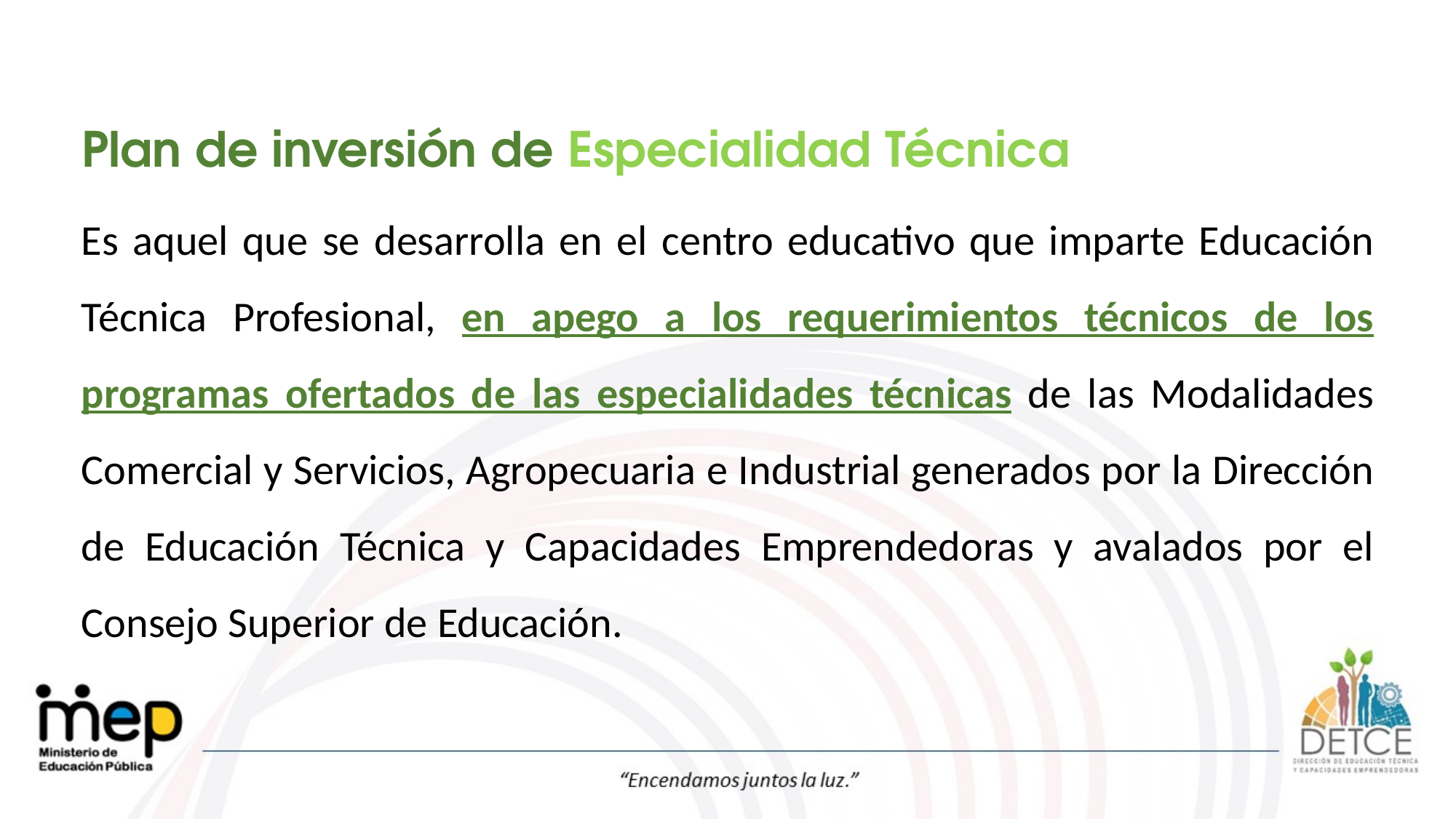

Plan de inversión de Especialidad Técnica
Es aquel que se desarrolla en el centro educativo que imparte Educación Técnica Profesional, en apego a los requerimientos técnicos de los programas ofertados de las especialidades técnicas de las Modalidades Comercial y Servicios, Agropecuaria e Industrial generados por la Dirección de Educación Técnica y Capacidades Emprendedoras y avalados por el Consejo Superior de Educación.